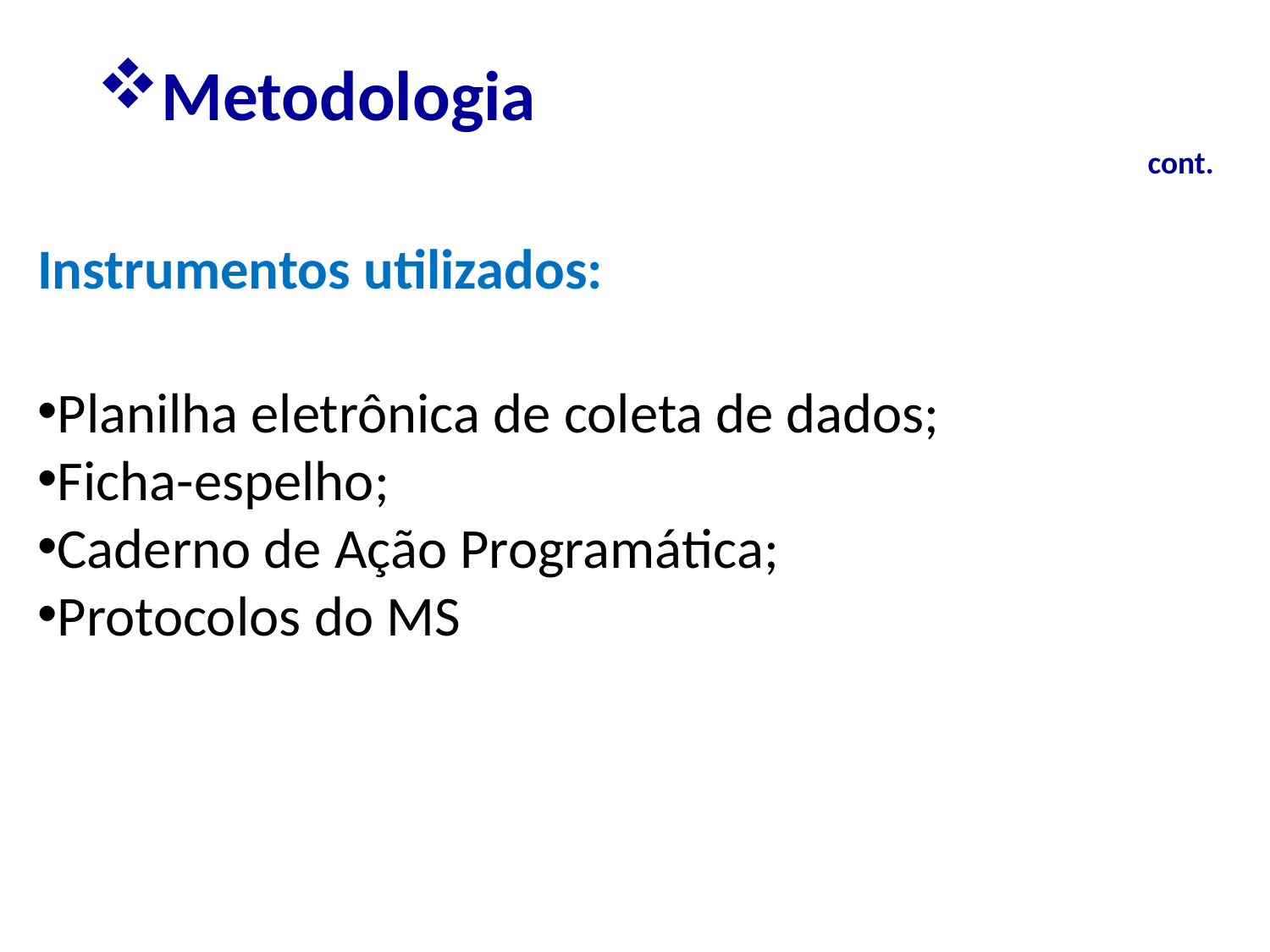

Metodologia
cont.
Instrumentos utilizados:

Planilha eletrônica de coleta de dados;
Ficha-espelho;
Caderno de Ação Programática;
Protocolos do MS